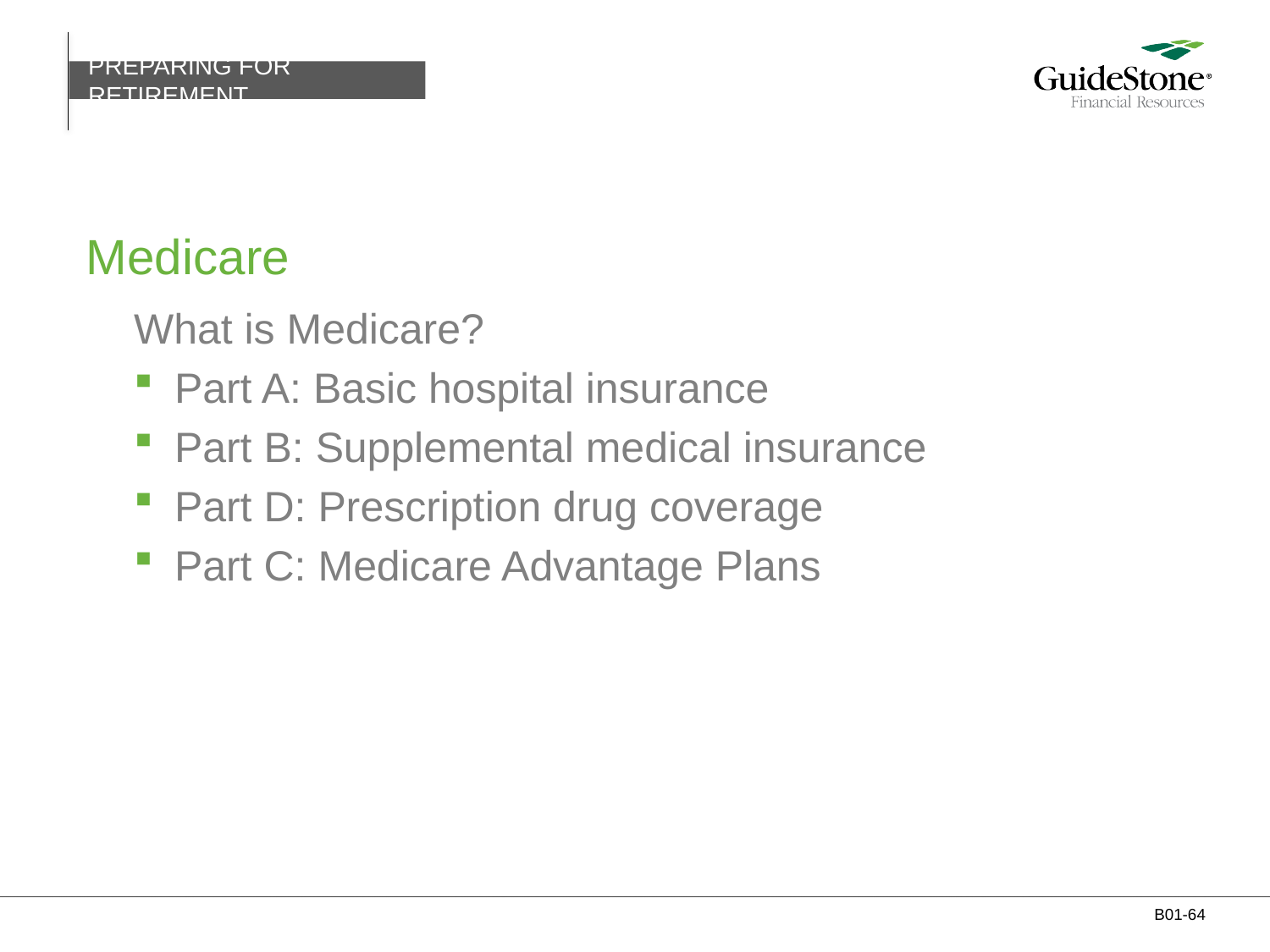

PREPARING FOR RETIREMENT
# Medicare
What is Medicare?
Part A: Basic hospital insurance
Part B: Supplemental medical insurance
Part D: Prescription drug coverage
Part C: Medicare Advantage Plans
B01-64